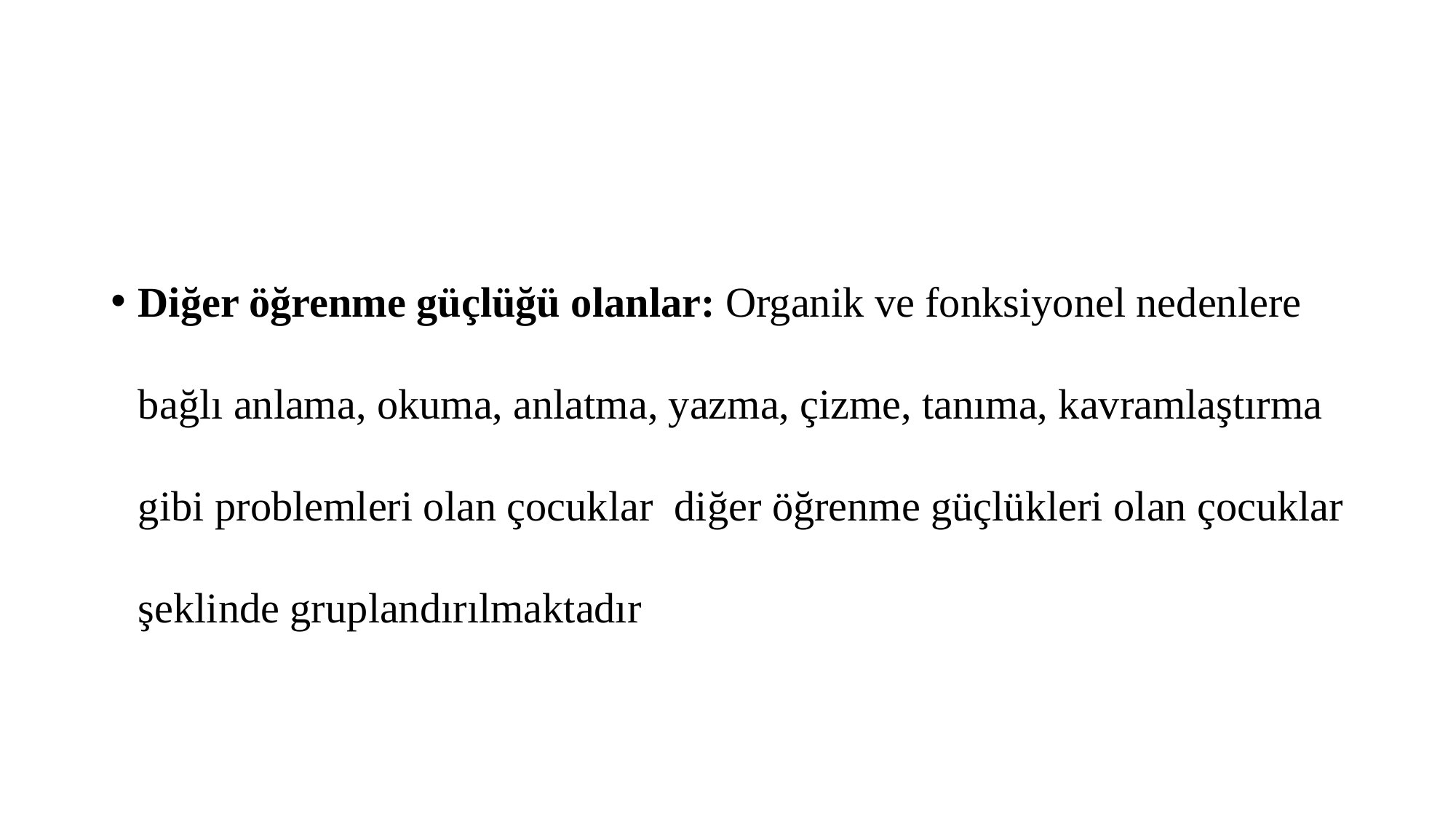

#
Diğer öğrenme güçlüğü olanlar: Organik ve fonksiyonel nedenlere bağlı anlama, okuma, anlatma, yazma, çizme, tanıma, kavramlaştırma gibi problemleri olan çocuklar  diğer öğrenme güçlükleri olan çocuklar şeklinde gruplandırılmaktadır